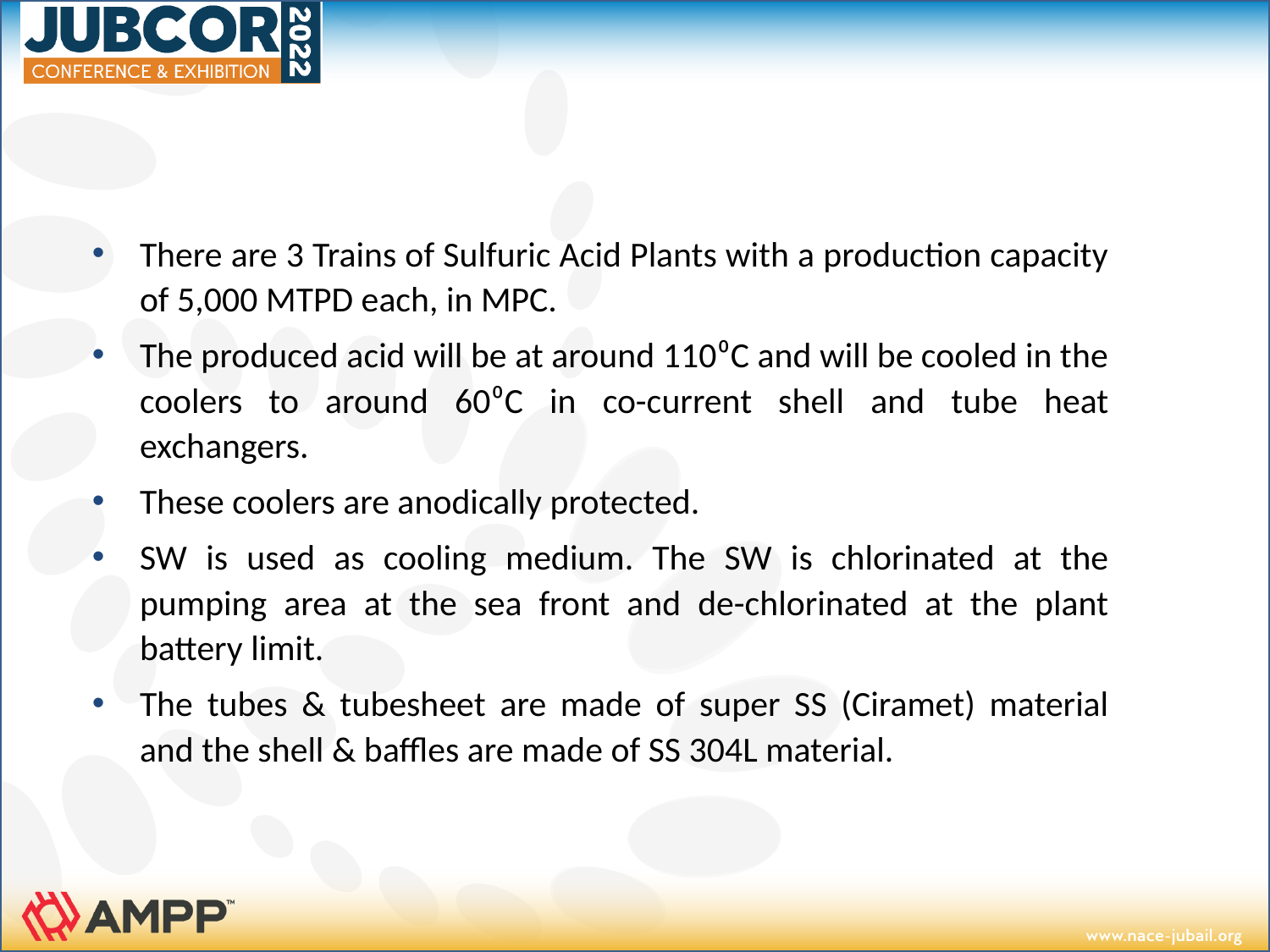

#
There are 3 Trains of Sulfuric Acid Plants with a production capacity of 5,000 MTPD each, in MPC.
The produced acid will be at around 110⁰C and will be cooled in the coolers to around 60⁰C in co-current shell and tube heat exchangers.
These coolers are anodically protected.
SW is used as cooling medium. The SW is chlorinated at the pumping area at the sea front and de-chlorinated at the plant battery limit.
The tubes & tubesheet are made of super SS (Ciramet) material and the shell & baffles are made of SS 304L material.